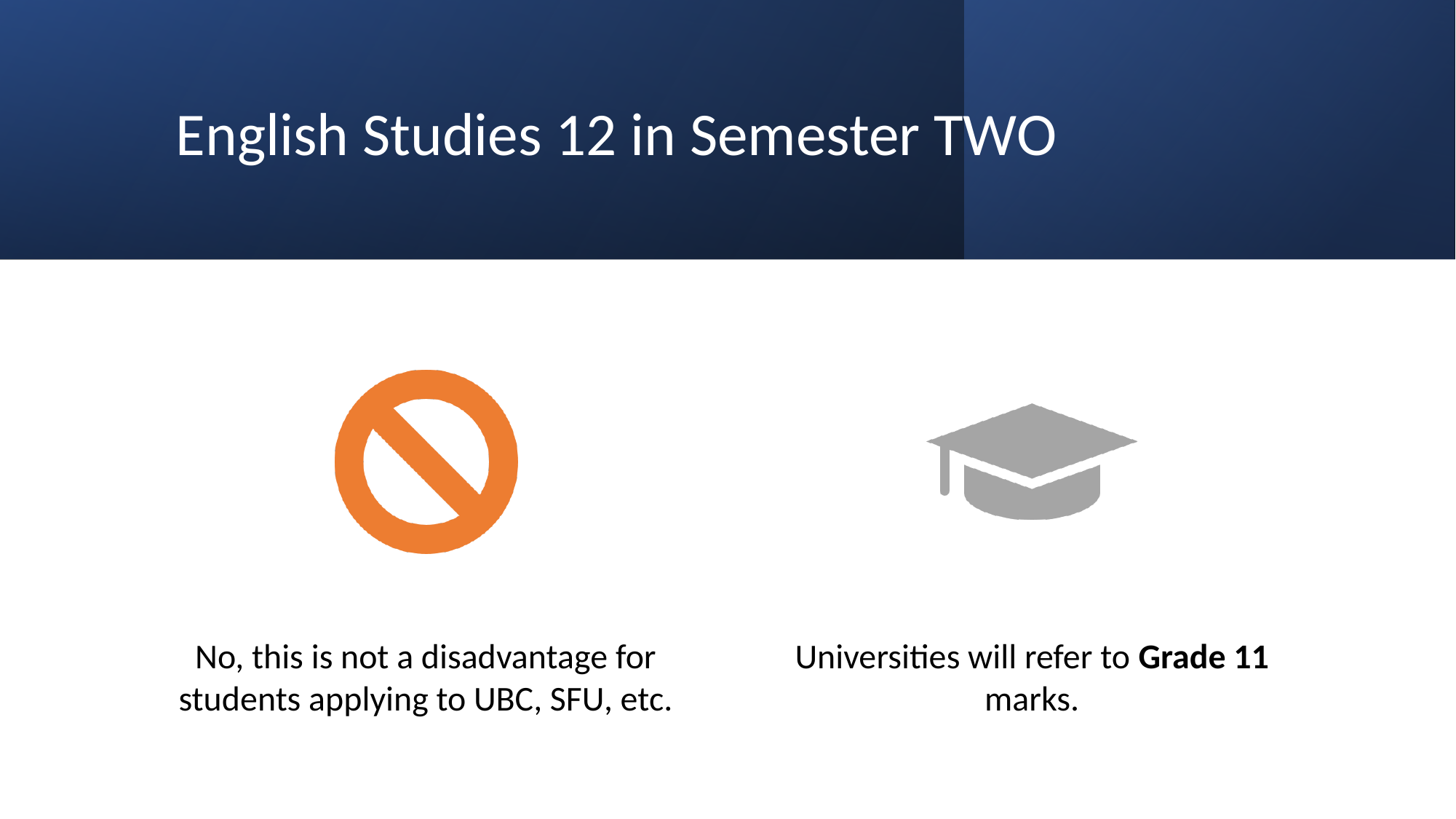

# English Studies 12 in Semester TWO
No, this is not a disadvantage for students applying to UBC, SFU, etc.
Universities will refer to Grade 11 marks.